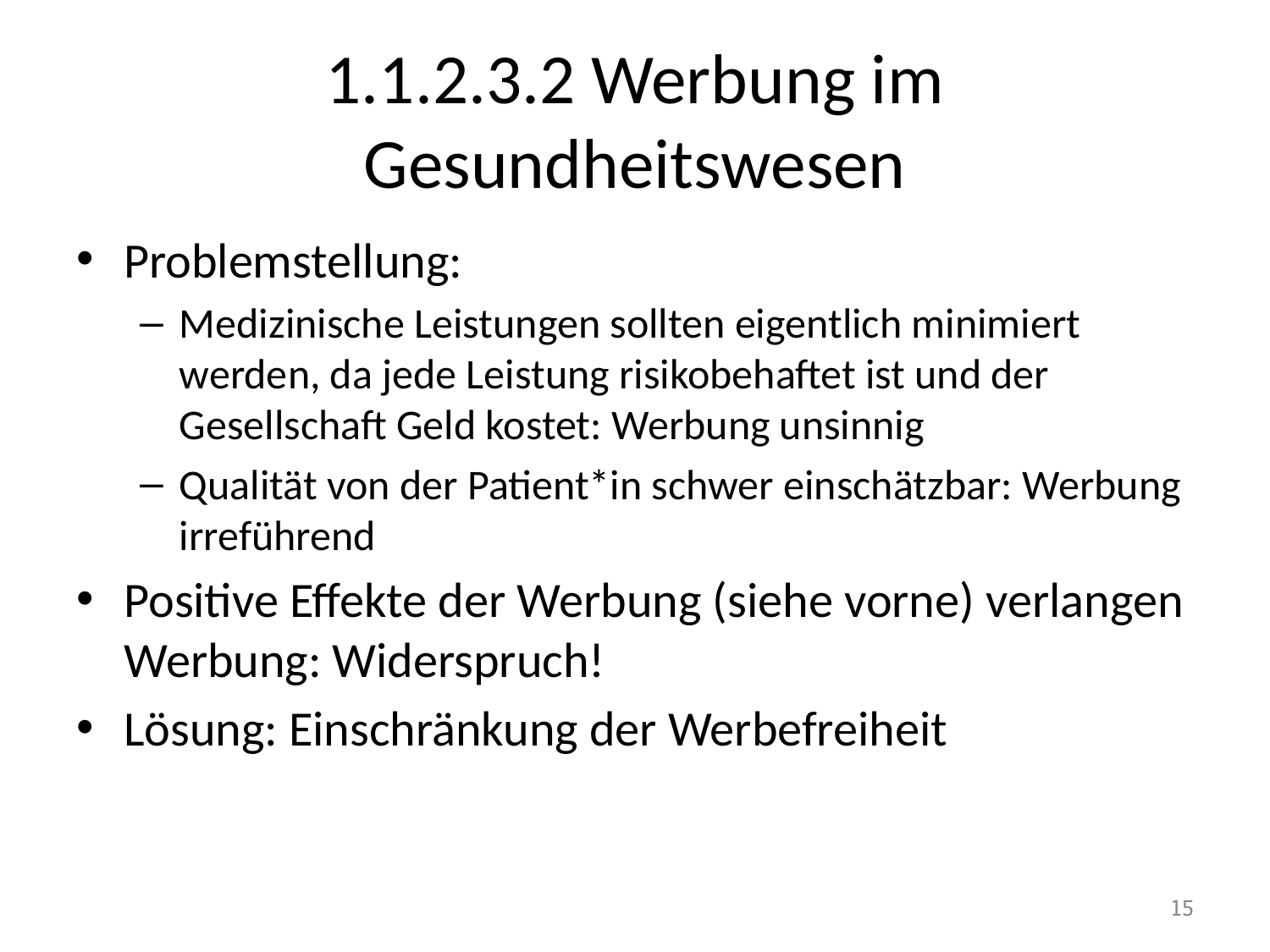

# 1.1.2.3.2 Werbung im Gesundheitswesen
Problemstellung:
Medizinische Leistungen sollten eigentlich minimiert werden, da jede Leistung risikobehaftet ist und der Gesellschaft Geld kostet: Werbung unsinnig
Qualität von der Patient*in schwer einschätzbar: Werbung irreführend
Positive Effekte der Werbung (siehe vorne) verlangen Werbung: Widerspruch!
Lösung: Einschränkung der Werbefreiheit
15